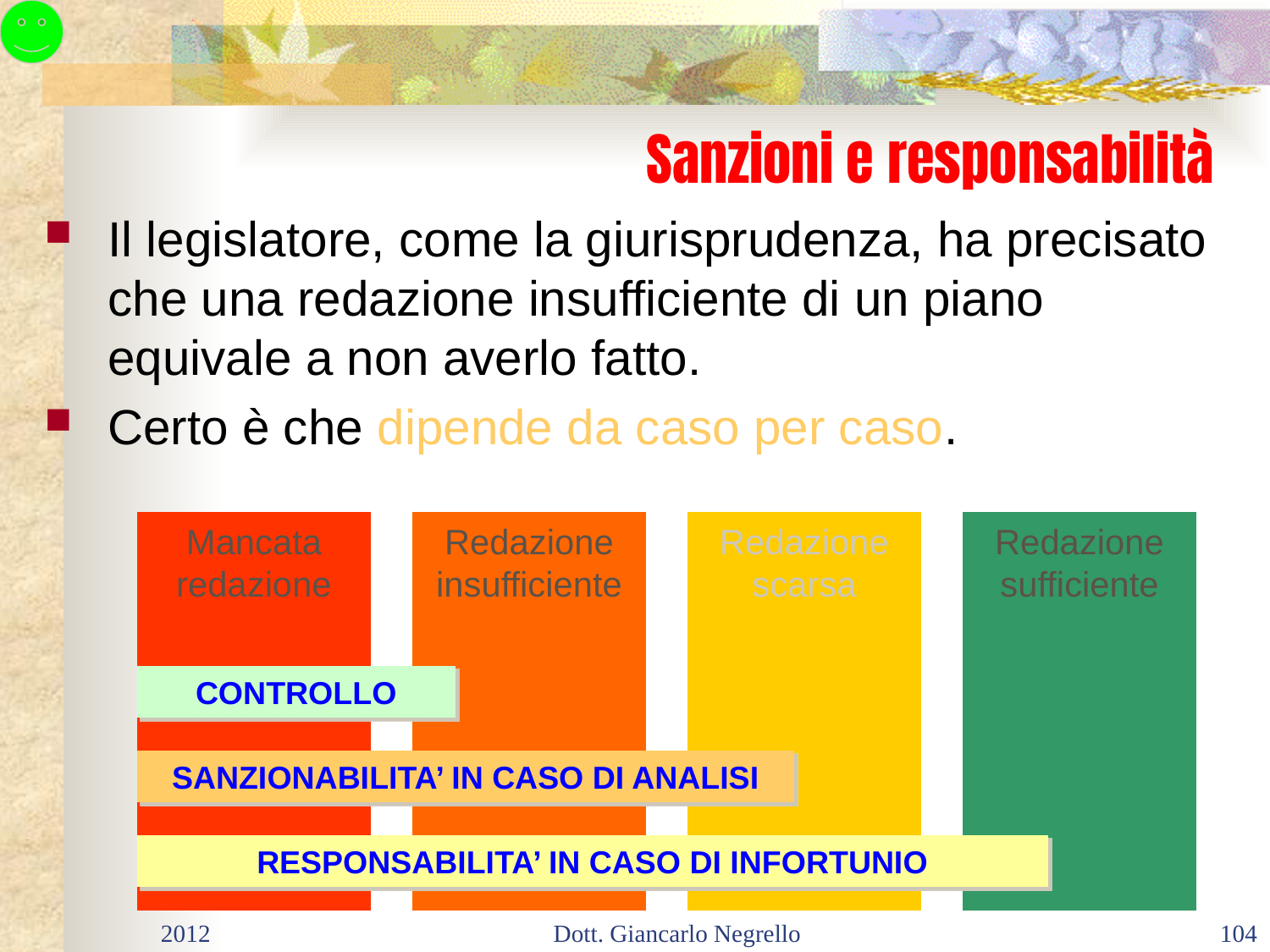

# Sanzioni e responsabilità
Il legislatore, come la giurisprudenza, ha precisato che una redazione insufficiente di un piano equivale a non averlo fatto.
Certo è che dipende da caso per caso.
Mancata redazione

Redazione insufficiente

Redazione scarsa

Redazione sufficiente

CONTROLLO
SANZIONABILITA’ IN CASO DI ANALISI
RESPONSABILITA’ IN CASO DI INFORTUNIO
2012
Dott. Giancarlo Negrello
104